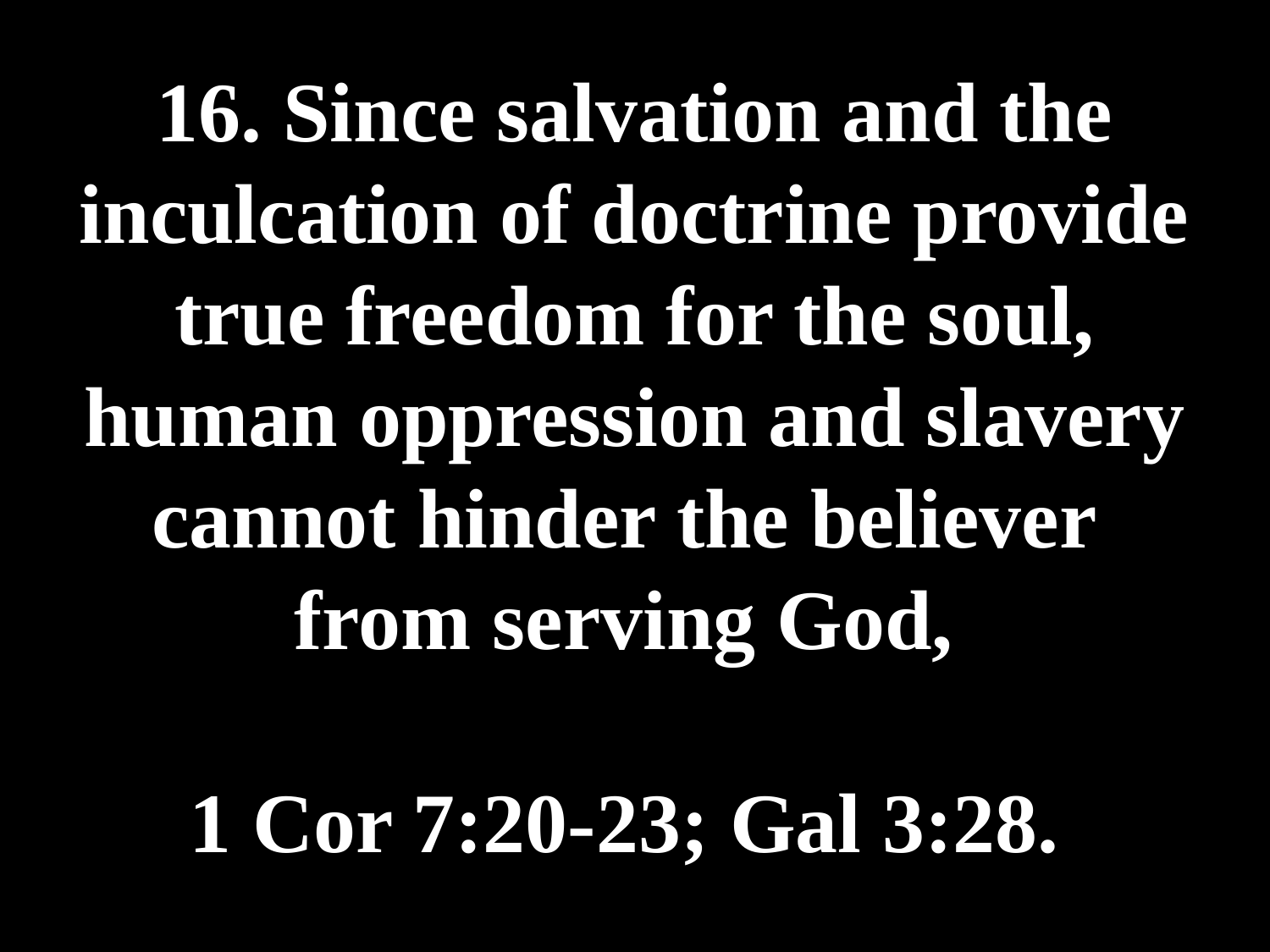

# 16. Since salvation and the inculcation of doctrine provide true freedom for the soul, human oppression and slavery cannot hinder the believer from serving God, 1 Cor 7:20-23; Gal 3:28.